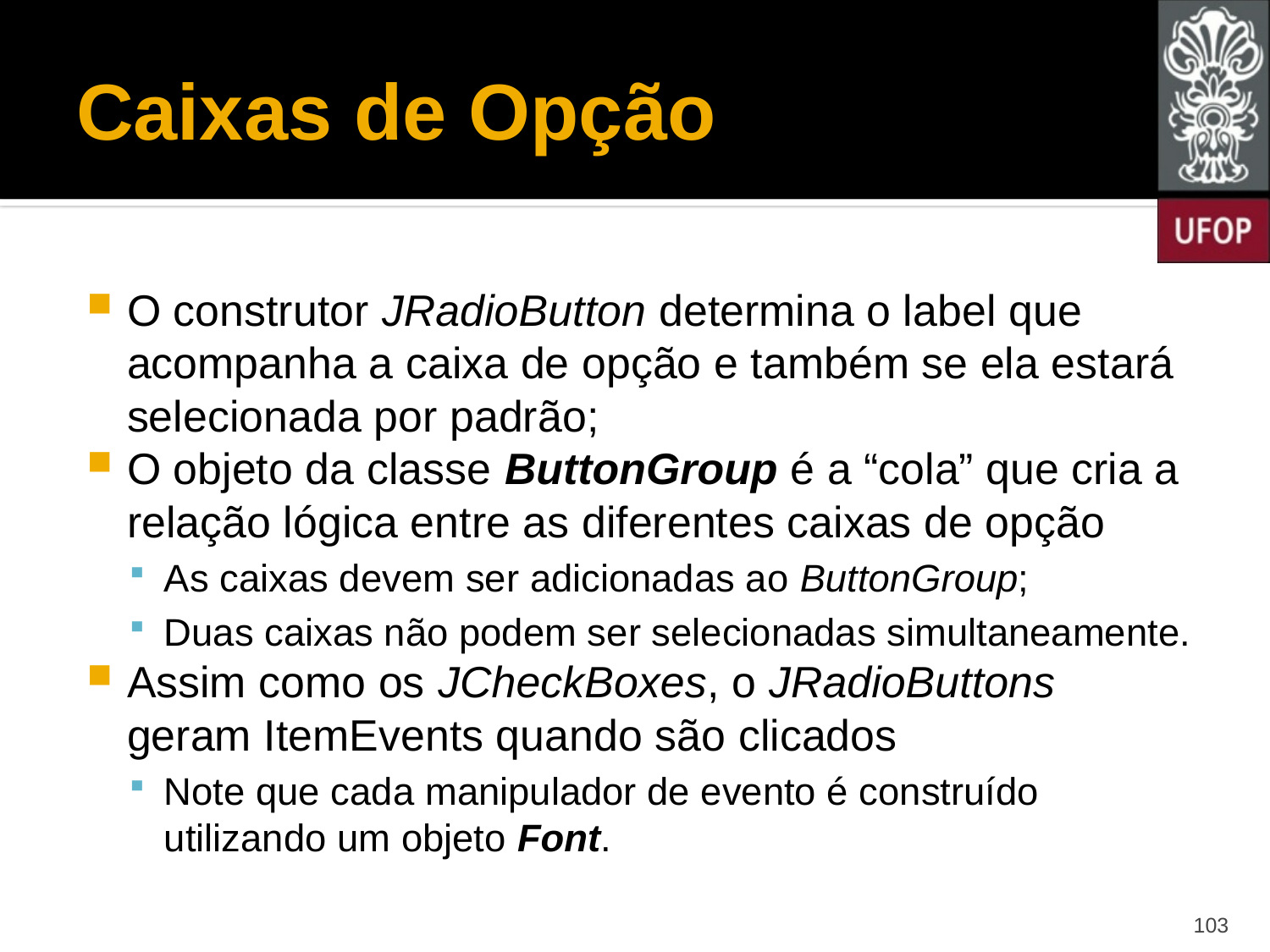

# Caixas de Opção
O construtor JRadioButton determina o label que acompanha a caixa de opção e também se ela estará selecionada por padrão;
O objeto da classe ButtonGroup é a “cola” que cria a relação lógica entre as diferentes caixas de opção
As caixas devem ser adicionadas ao ButtonGroup;
Duas caixas não podem ser selecionadas simultaneamente.
Assim como os JCheckBoxes, o JRadioButtons  geram ItemEvents quando são clicados
Note que cada manipulador de evento é construído utilizando um objeto Font.
103